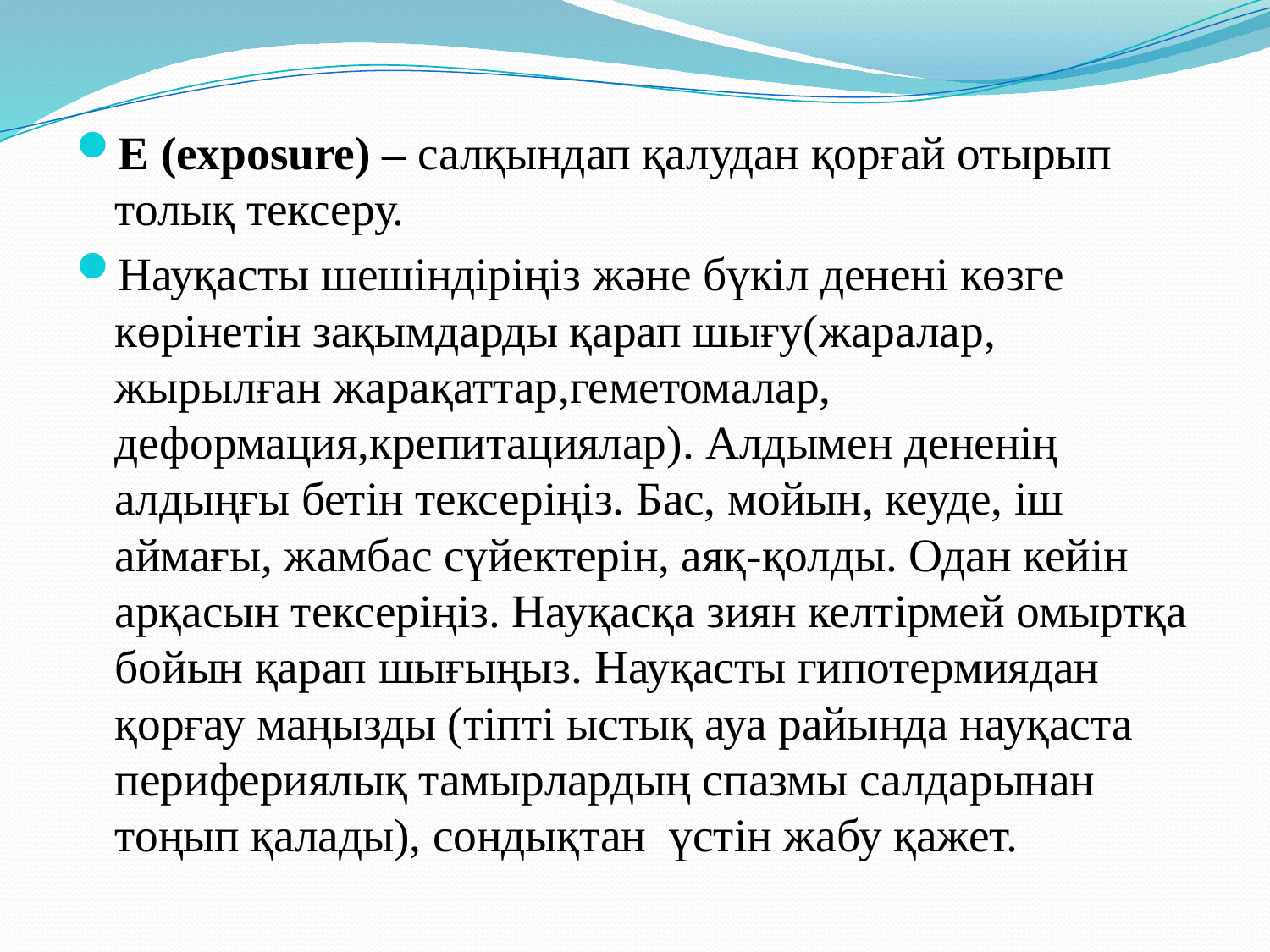

E (еxposure) – салқындап қалудан қорғай отырып толық тексеру.
Науқасты шешіндіріңіз және бүкіл денені көзге көрінетін зақымдарды қарап шығу(жаралар, жырылған жарақаттар,геметомалар, деформация,крепитациялар). Алдымен дененің алдыңғы бетін тексеріңіз. Бас, мойын, кеуде, іш аймағы, жамбас сүйектерін, аяқ-қолды. Одан кейін арқасын тексеріңіз. Науқасқа зиян келтірмей омыртқа бойын қарап шығыңыз. Науқасты гипотермиядан қорғау маңызды (тіпті ыстық ауа райында науқаста перифериялық тамырлардың спазмы салдарынан тоңып қалады), сондықтан  үстін жабу қажет.